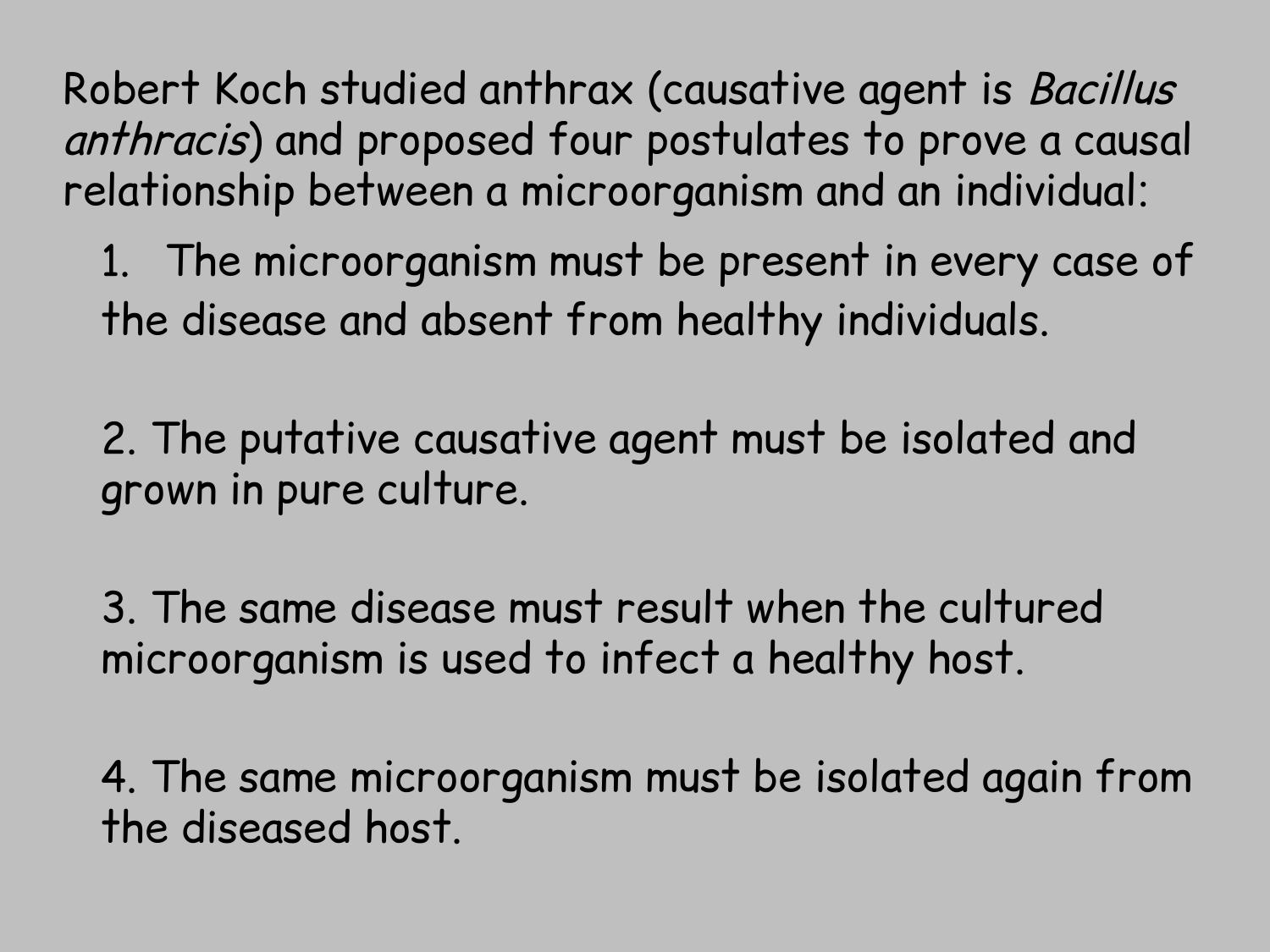

Robert Koch studied anthrax (causative agent is Bacillus anthracis) and proposed four postulates to prove a causal relationship between a microorganism and an individual:
The microorganism must be present in every case of
the disease and absent from healthy individuals.

2. The putative causative agent must be isolated and grown in pure culture.

3. The same disease must result when the cultured microorganism is used to infect a healthy host.

4. The same microorganism must be isolated again from the diseased host.